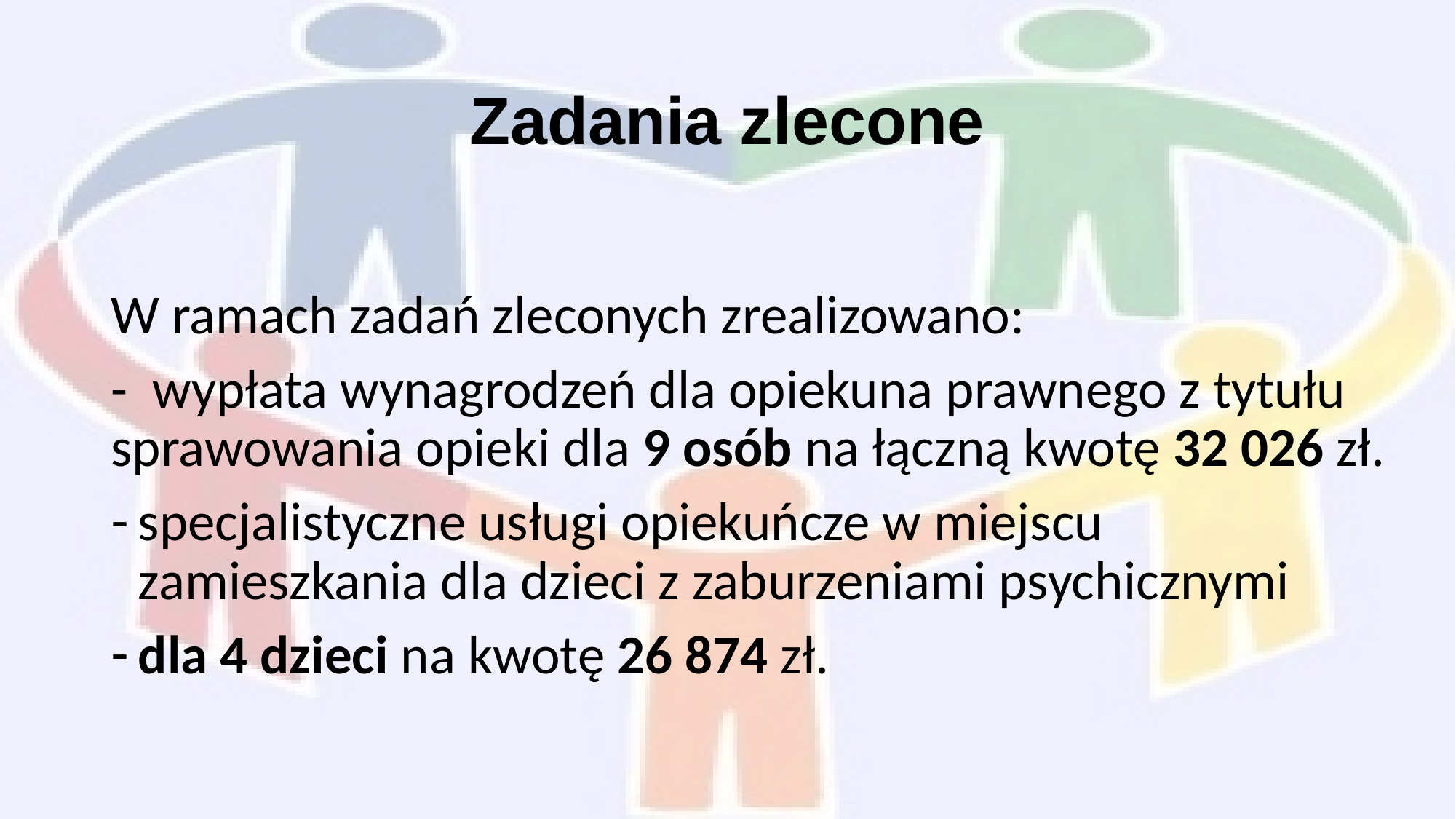

# Zadania zlecone
W ramach zadań zleconych zrealizowano:
-  wypłata wynagrodzeń dla opiekuna prawnego z tytułu sprawowania opieki dla 9 osób na łączną kwotę 32 026 zł.
specjalistyczne usługi opiekuńcze w miejscu zamieszkania dla dzieci z zaburzeniami psychicznymi
dla 4 dzieci na kwotę 26 874 zł.